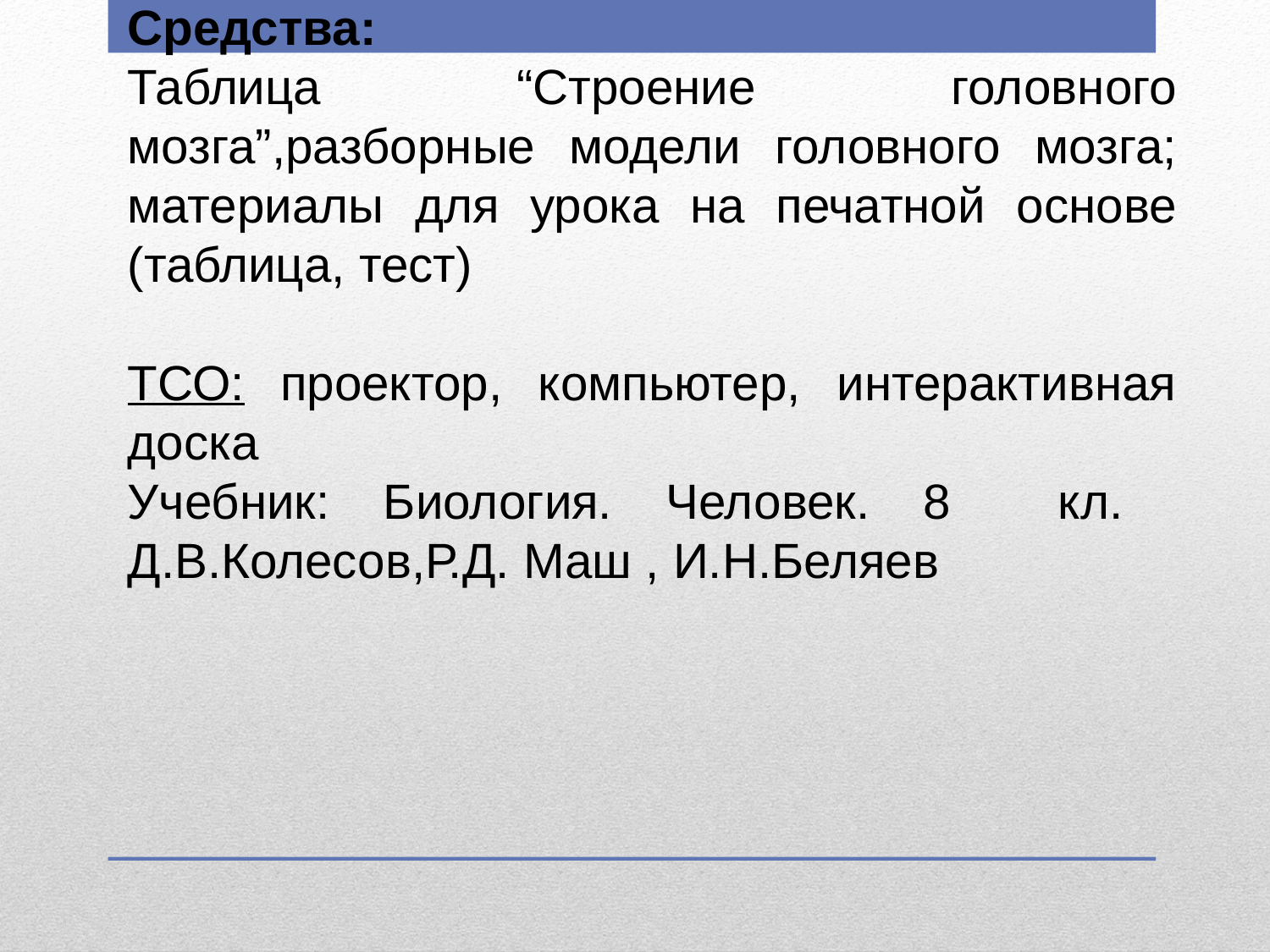

Средства:
Таблица “Строение головного мозга”,разборные модели головного мозга; материалы для урока на печатной основе (таблица, тест)

ТСО: проектор, компьютер, интерактивная доска
Учебник: Биология. Человек. 8  кл.  Д.В.Колесов,Р.Д. Маш , И.Н.Беляев